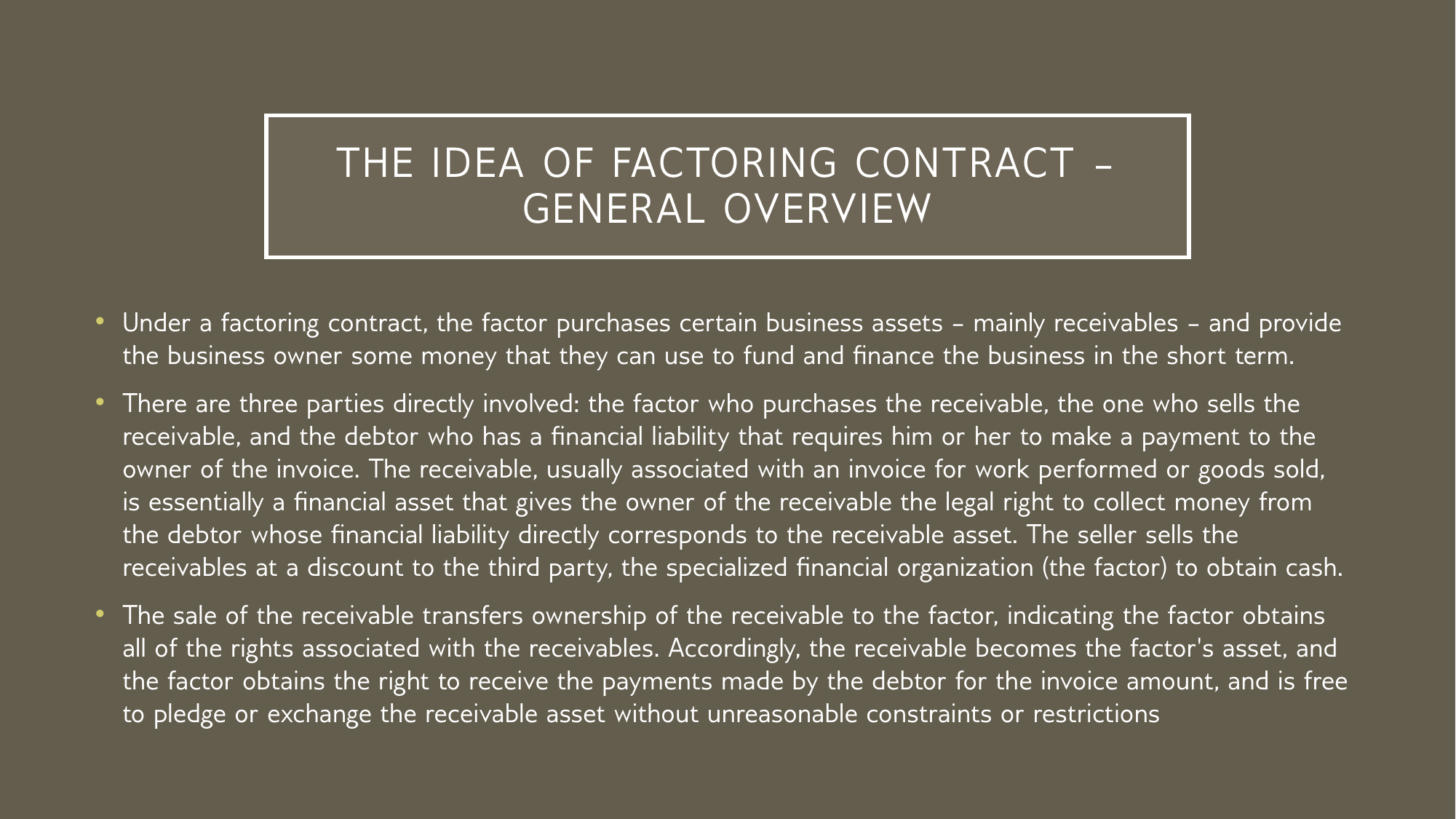

# The idea of factoring contract – general overview
Under a factoring contract, the factor purchases certain business assets – mainly receivables – and provide the business owner some money that they can use to fund and finance the business in the short term.
There are three parties directly involved: the factor who purchases the receivable, the one who sells the receivable, and the debtor who has a financial liability that requires him or her to make a payment to the owner of the invoice. The receivable, usually associated with an invoice for work performed or goods sold, is essentially a financial asset that gives the owner of the receivable the legal right to collect money from the debtor whose financial liability directly corresponds to the receivable asset. The seller sells the receivables at a discount to the third party, the specialized financial organization (the factor) to obtain cash.
The sale of the receivable transfers ownership of the receivable to the factor, indicating the factor obtains all of the rights associated with the receivables. Accordingly, the receivable becomes the factor's asset, and the factor obtains the right to receive the payments made by the debtor for the invoice amount, and is free to pledge or exchange the receivable asset without unreasonable constraints or restrictions